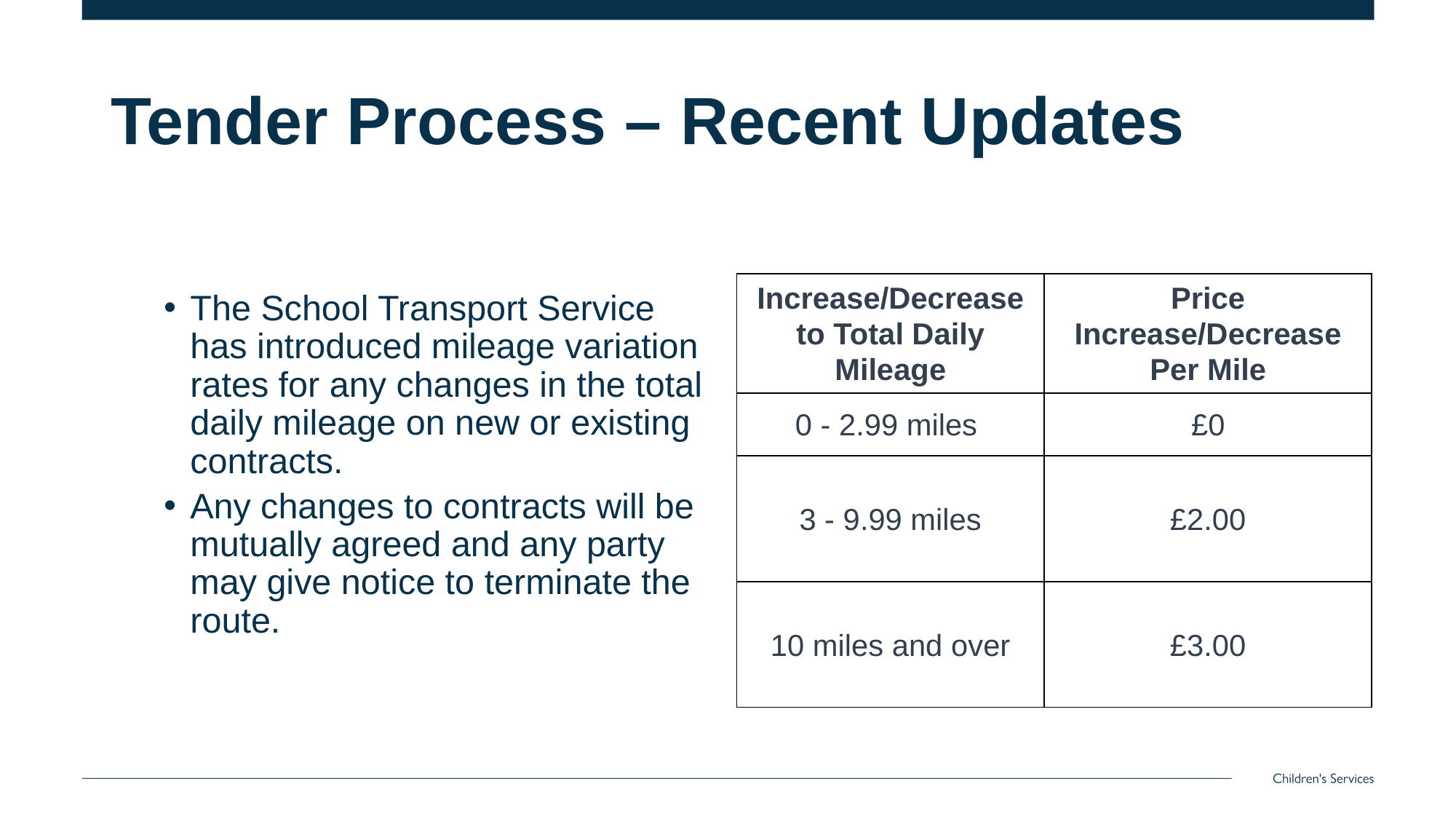

Tender Process – Recent Updates

| Increase/Decrease to Total Daily Mileage | Price Increase/Decrease Per Mile |
| --- | --- |
| 0 - 2.99 miles | £0 |
| 3 - 9.99 miles | £2.00 |
| 10 miles and over | £3.00 |
The School Transport Service has introduced mileage variation rates for any changes in the total daily mileage on new or existing contracts.
Any changes to contracts will be mutually agreed and any party may give notice to terminate the route.